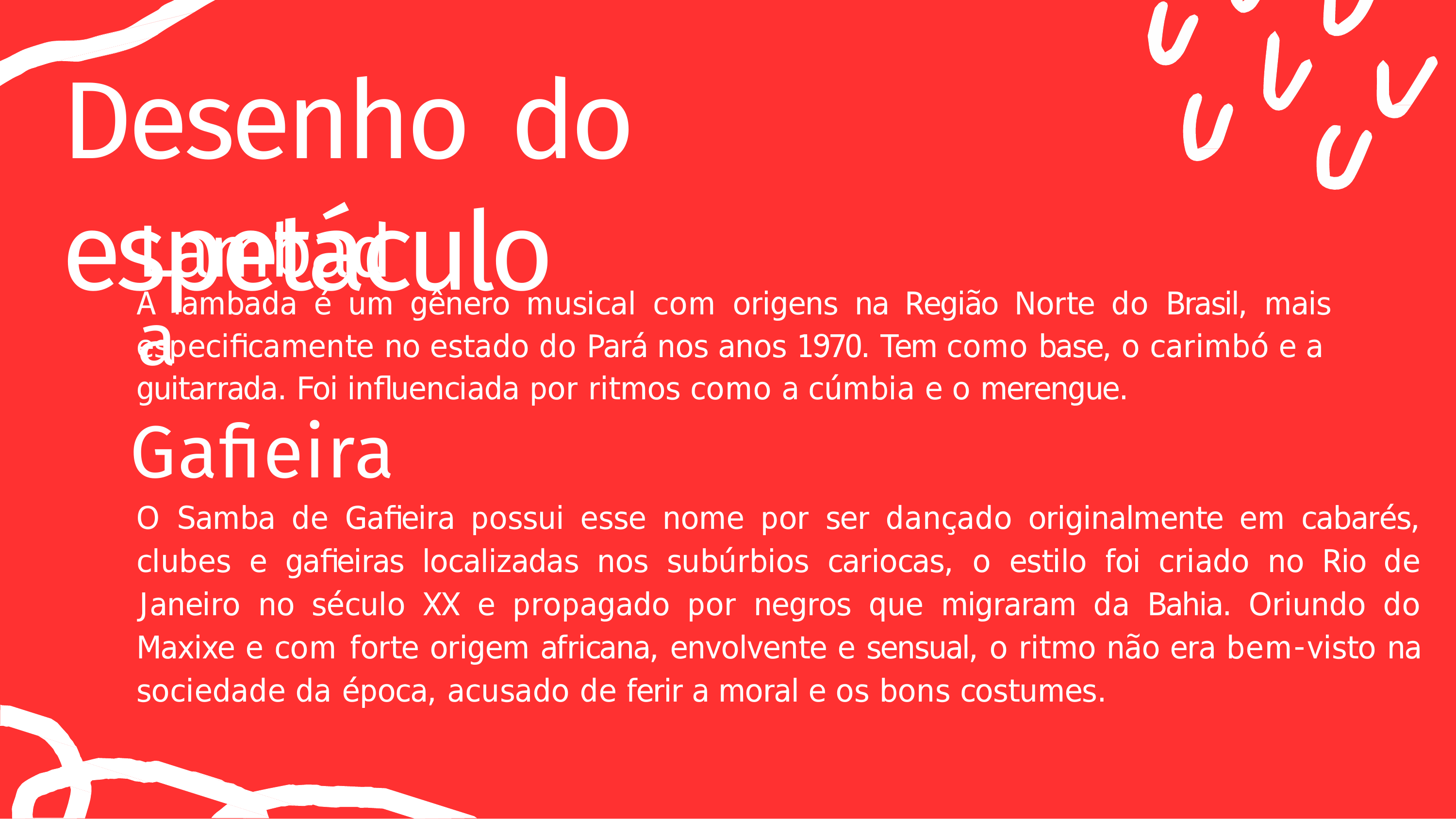

# Desenho do espetáculo
Lambada
A lambada é um gênero musical com origens na Região Norte do Brasil, mais especificamente no estado do Pará nos anos 1970. Tem como base, o carimbó e a
guitarrada. Foi influenciada por ritmos como a cúmbia e o merengue.
Gafieira
O Samba de Gafieira possui esse nome por ser dançado originalmente em cabarés, clubes e gafieiras localizadas nos subúrbios cariocas, o estilo foi criado no Rio de Janeiro no século XX e propagado por negros que migraram da Bahia. Oriundo do Maxixe e com forte origem africana, envolvente e sensual, o ritmo não era bem-visto na sociedade da época, acusado de ferir a moral e os bons costumes.